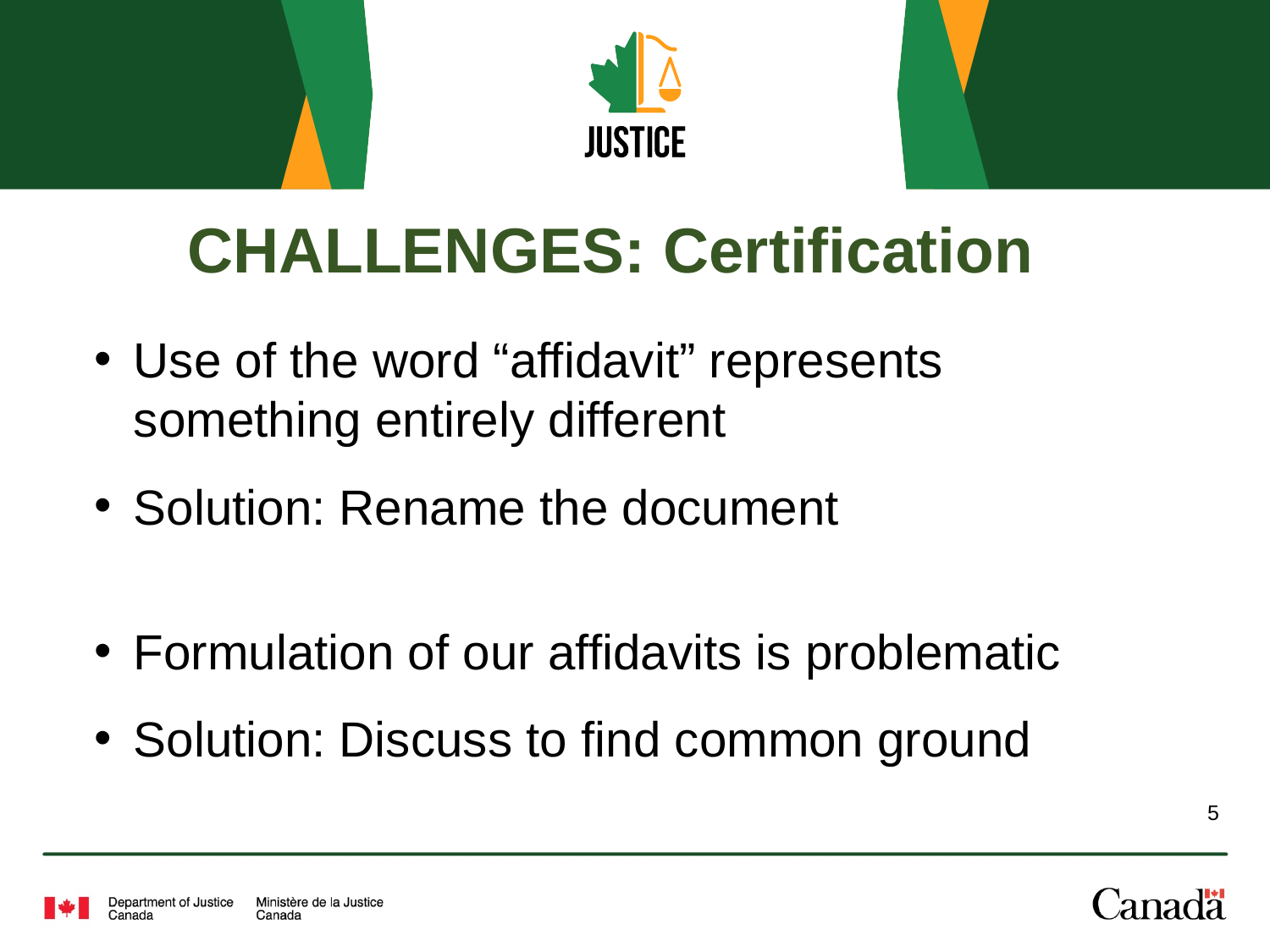

# CHALLENGES: Certification
Use of the word “affidavit” represents something entirely different
Solution: Rename the document

Formulation of our affidavits is problematic
Solution: Discuss to find common ground
5